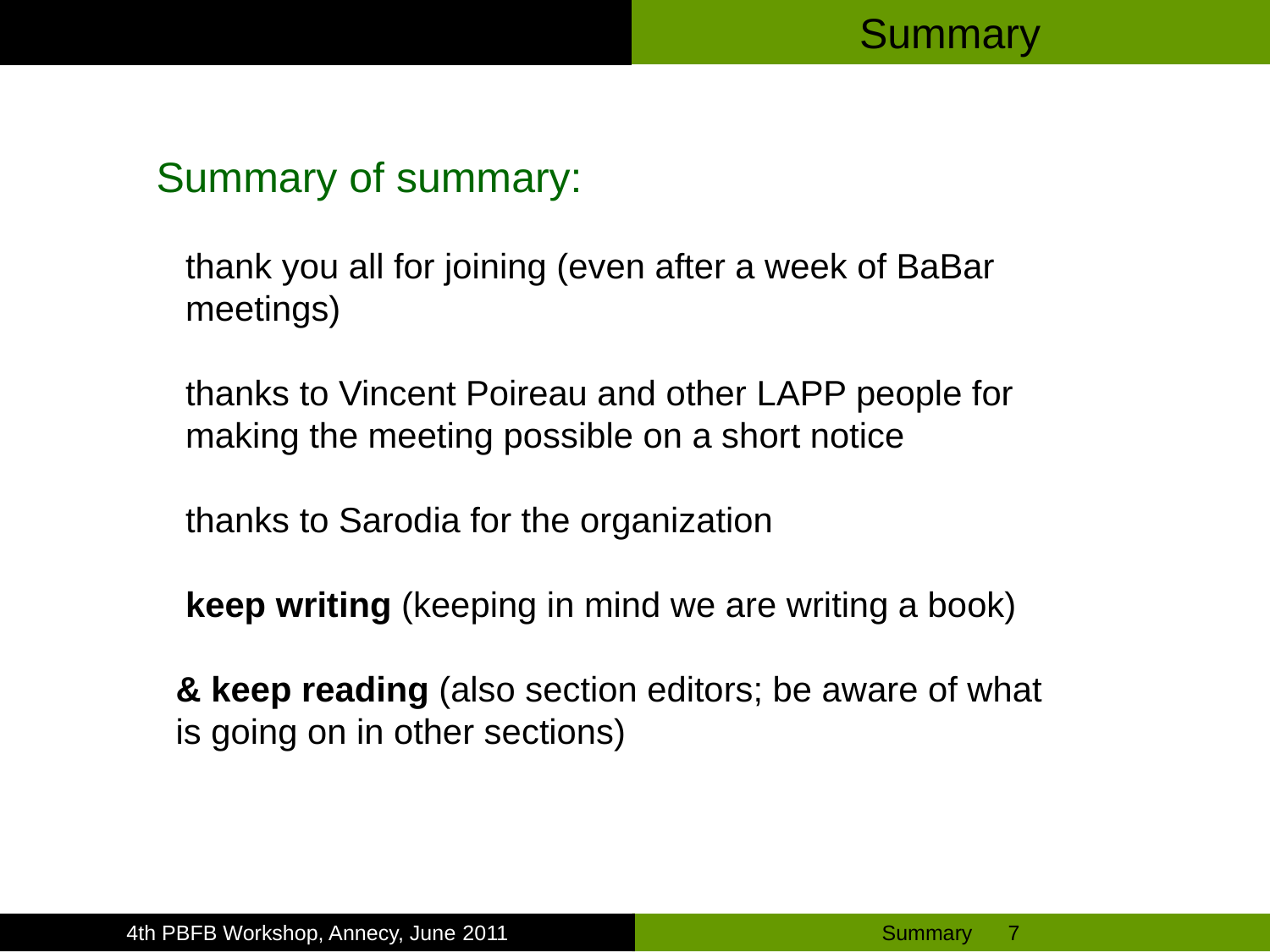

# Summary
|  |  |
| --- | --- |
|  |  |
|  |  |
Summary of summary:

   thank you all for joining (even after a week of BaBar
   meetings)

   thanks to Vincent Poireau and other LAPP people for
   making the meeting possible on a short notice

   thanks to Sarodia for the organization

   keep writing (keeping in mind we are writing a book)

  & keep reading (also section editors; be aware of what
  is going on in other sections)